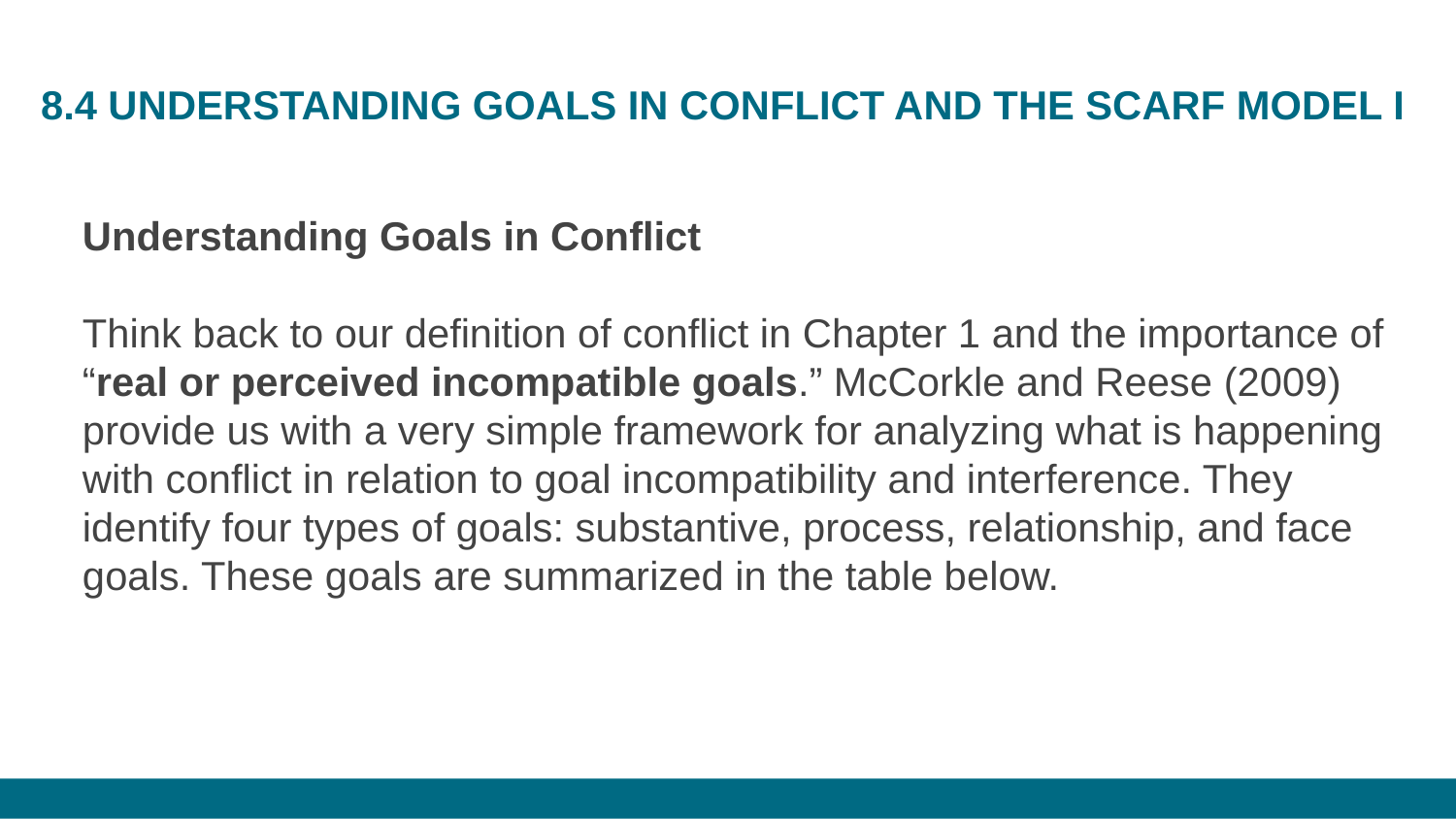

# 8.4 UNDERSTANDING GOALS IN CONFLICT AND THE SCARF MODEL I
Understanding Goals in Conflict
Think back to our definition of conflict in Chapter 1 and the importance of “real or perceived incompatible goals.” McCorkle and Reese (2009) provide us with a very simple framework for analyzing what is happening with conflict in relation to goal incompatibility and interference. They identify four types of goals: substantive, process, relationship, and face goals. These goals are summarized in the table below.